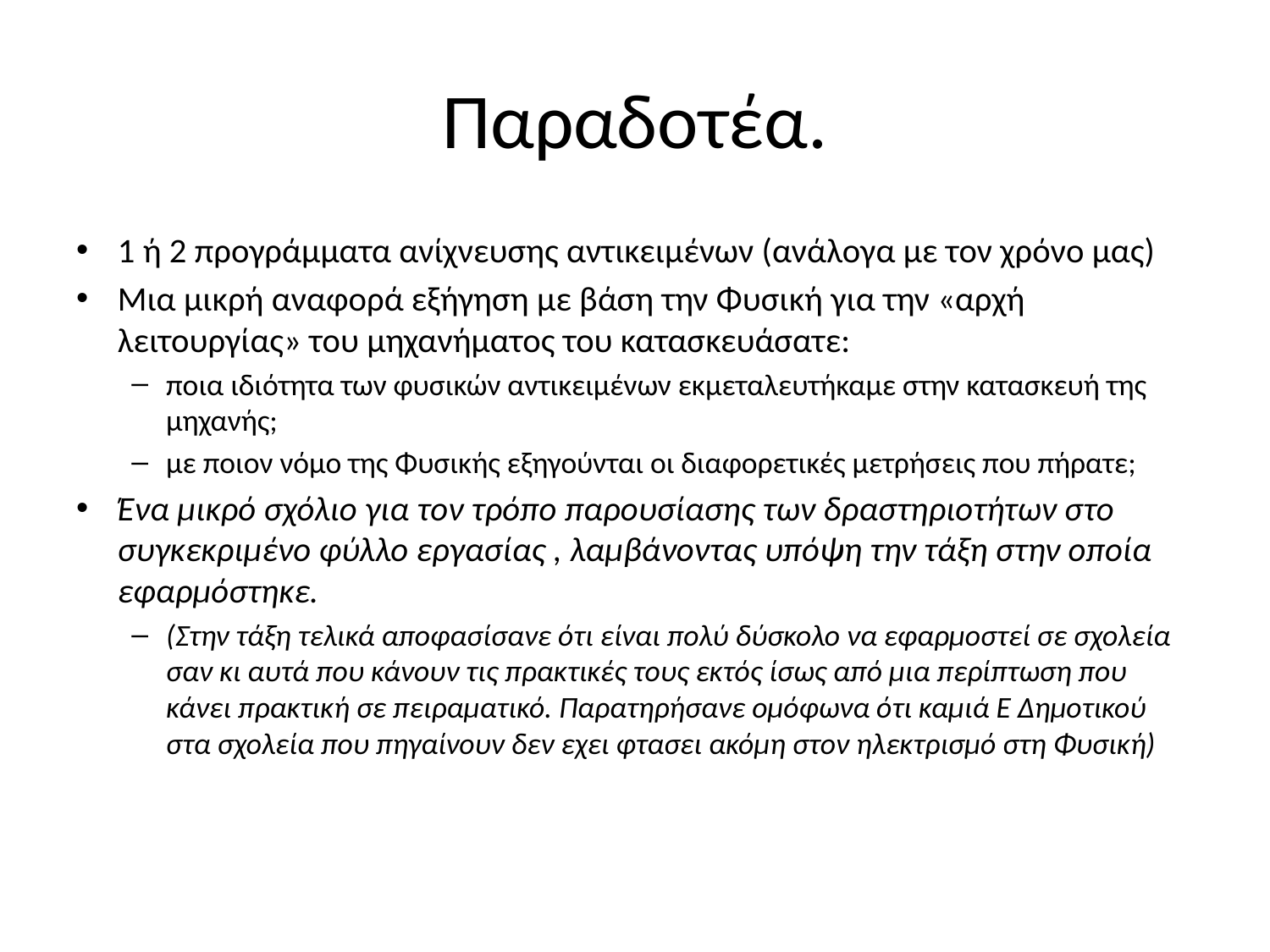

# Παραδοτέα.
1 ή 2 προγράμματα ανίχνευσης αντικειμένων (ανάλογα με τον χρόνο μας)
Μια μικρή αναφορά εξήγηση με βάση την Φυσική για την «αρχή λειτουργίας» του μηχανήματος του κατασκευάσατε:
ποια ιδιότητα των φυσικών αντικειμένων εκμεταλευτήκαμε στην κατασκευή της μηχανής;
με ποιον νόμο της Φυσικής εξηγούνται οι διαφορετικές μετρήσεις που πήρατε;
Ένα μικρό σχόλιο για τον τρόπο παρουσίασης των δραστηριοτήτων στο συγκεκριμένο φύλλο εργασίας , λαμβάνοντας υπόψη την τάξη στην οποία εφαρμόστηκε.
(Στην τάξη τελικά αποφασίσανε ότι είναι πολύ δύσκολο να εφαρμοστεί σε σχολεία σαν κι αυτά που κάνουν τις πρακτικές τους εκτός ίσως από μια περίπτωση που κάνει πρακτική σε πειραματικό. Παρατηρήσανε ομόφωνα ότι καμιά Ε Δημοτικού στα σχολεία που πηγαίνουν δεν εχει φτασει ακόμη στον ηλεκτρισμό στη Φυσική)